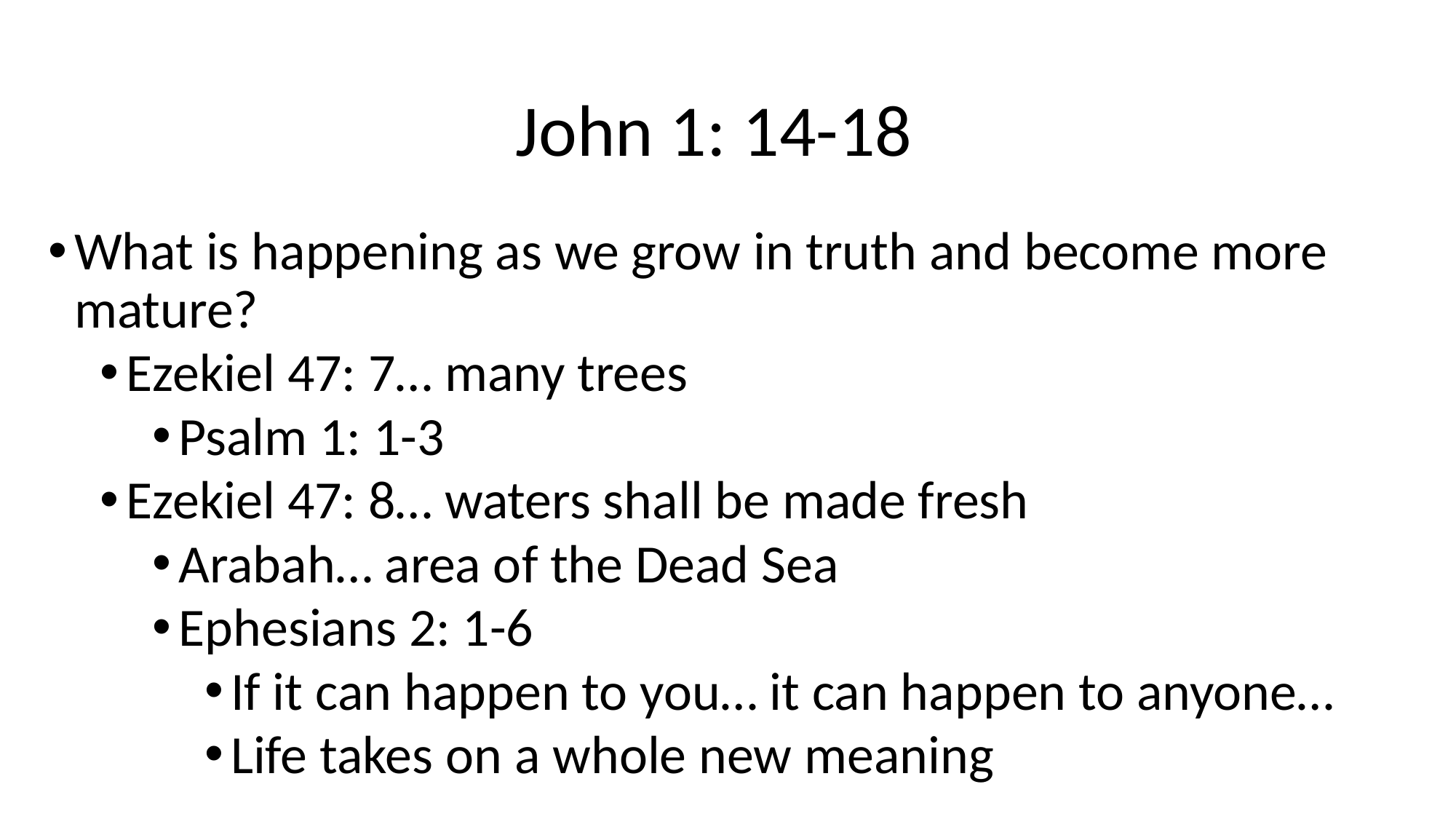

# John 1: 14-18
What is happening as we grow in truth and become more mature?
Ezekiel 47: 7… many trees
Psalm 1: 1-3
Ezekiel 47: 8… waters shall be made fresh
Arabah… area of the Dead Sea
Ephesians 2: 1-6
If it can happen to you… it can happen to anyone…
Life takes on a whole new meaning